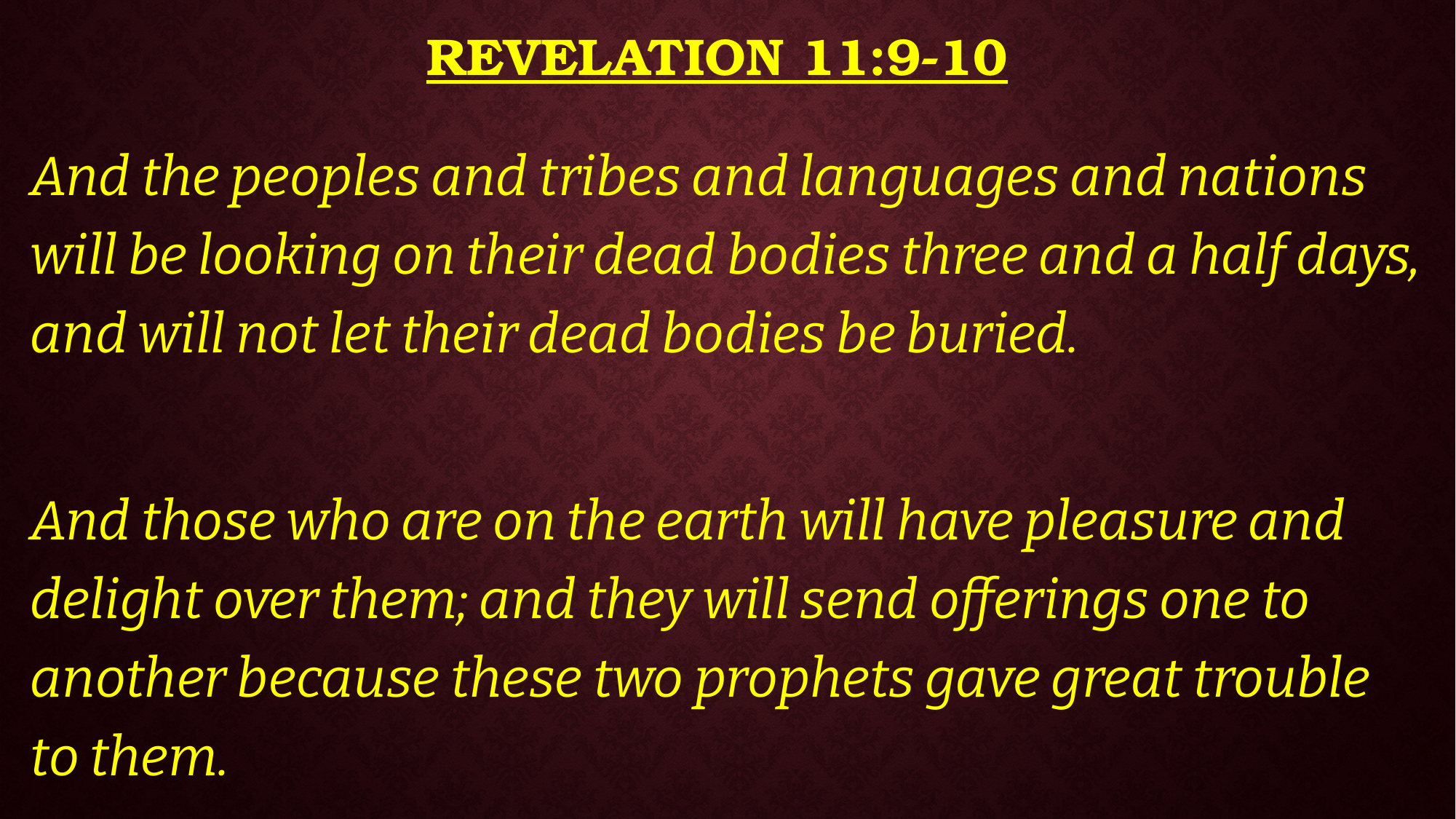

# Revelation 11:9-10
And the peoples and tribes and languages and nations will be looking on their dead bodies three and a half days, and will not let their dead bodies be buried.

And those who are on the earth will have pleasure and delight over them; and they will send offerings one to another because these two prophets gave great trouble to them.